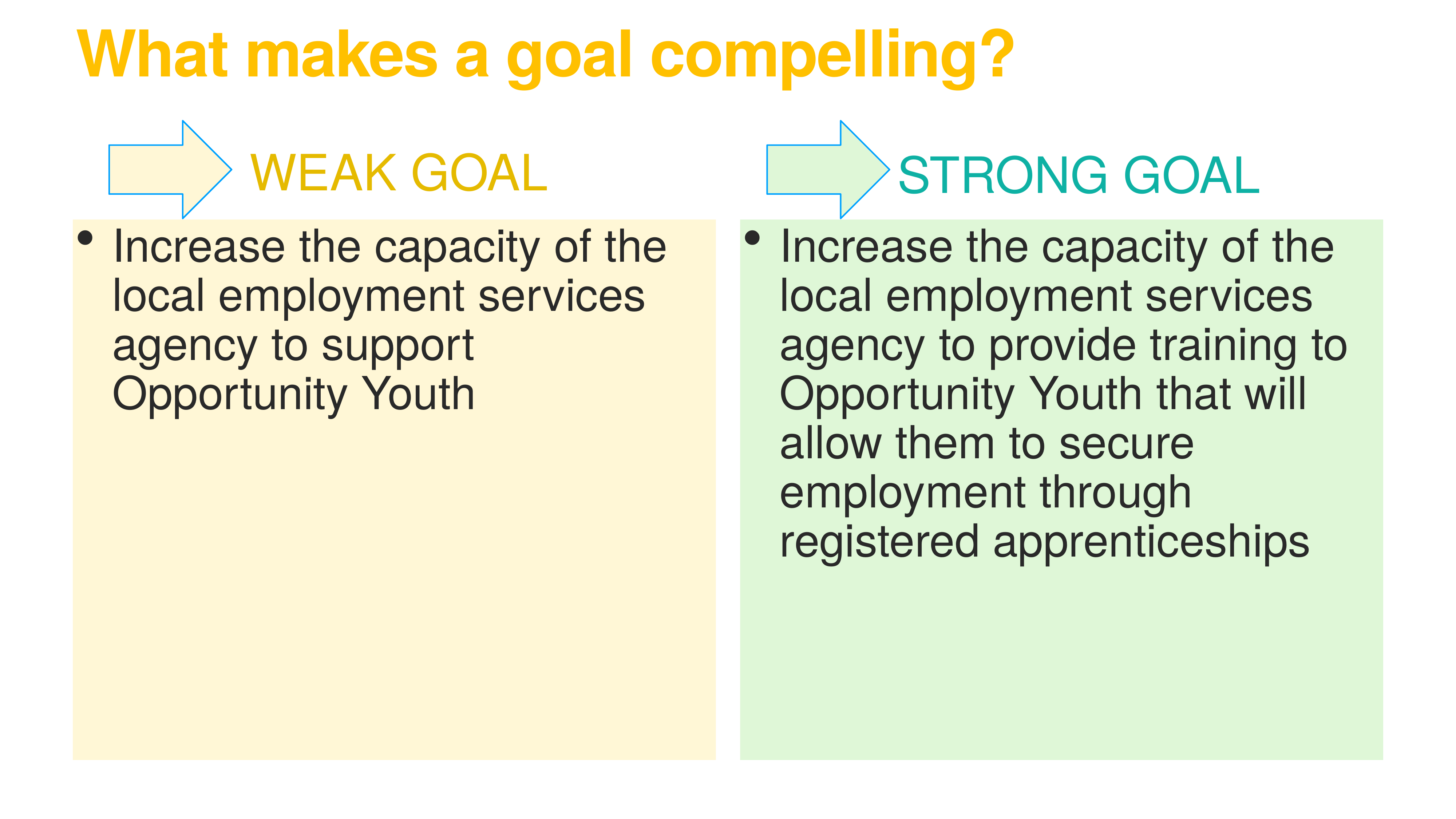

# What makes a goal compelling?

WEAK GOAL
STRONG GOAL
Increase the capacity of the local employment services agency to support Opportunity Youth
Increase the capacity of the local employment services agency to provide training to Opportunity Youth that will allow them to secure employment through registered apprenticeships